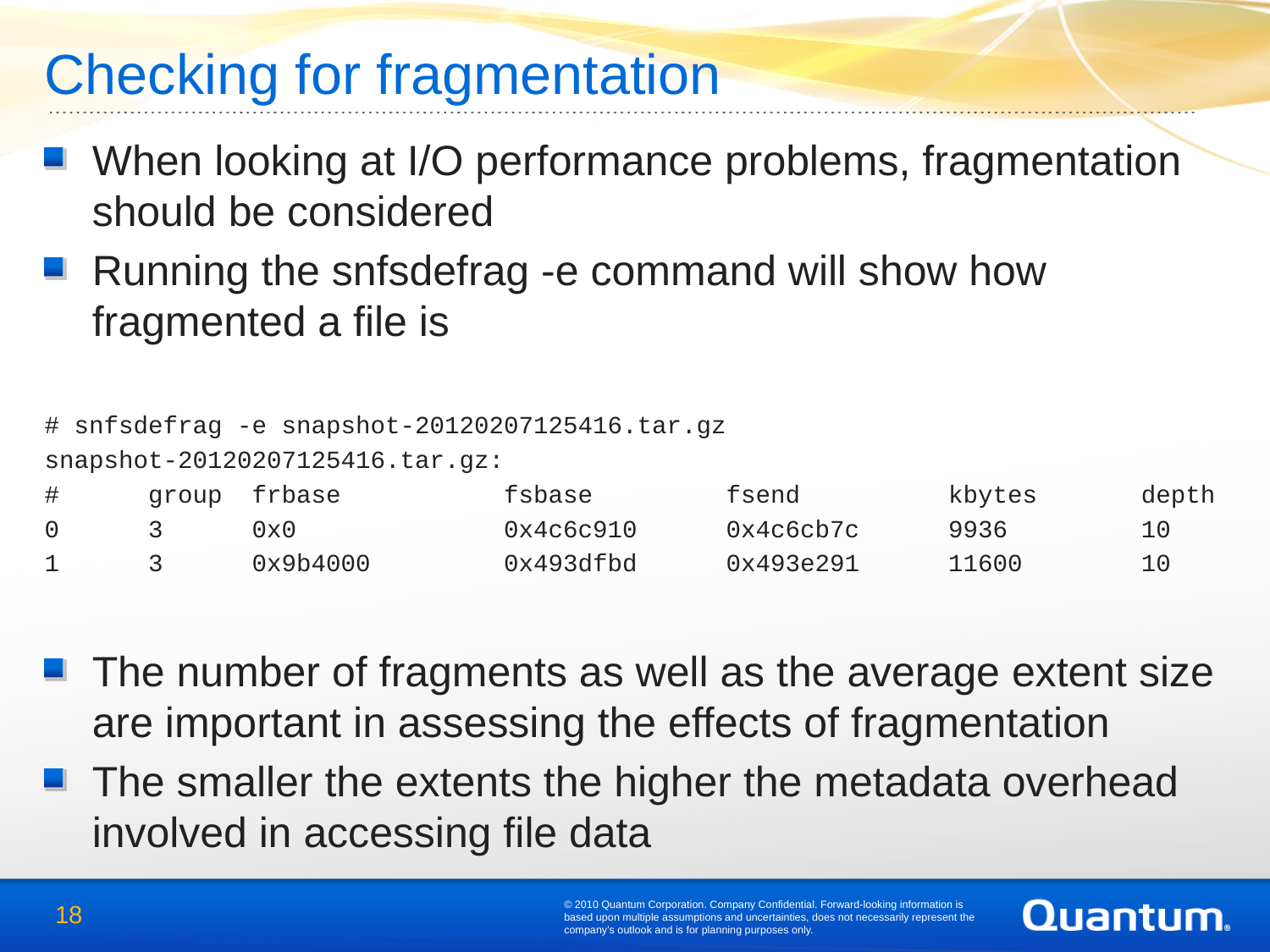

# Checking for fragmentation
When looking at I/O performance problems, fragmentation should be considered
Running the snfsdefrag -e command will show how fragmented a file is

# snfsdefrag -e snapshot-20120207125416.tar.gz
snapshot-20120207125416.tar.gz:
#      group  frbase           fsbase         fsend          kbytes       depth
0      3      0x0              0x4c6c910      0x4c6cb7c      9936         10
1      3      0x9b4000         0x493dfbd      0x493e291      11600        10

The number of fragments as well as the average extent size are important in assessing the effects of fragmentation
The smaller the extents the higher the metadata overhead involved in accessing file data
© 2010 Quantum Corporation. Company Confidential. Forward-looking information is based upon multiple assumptions and uncertainties, does not necessarily represent the company’s outlook and is for planning purposes only.
18